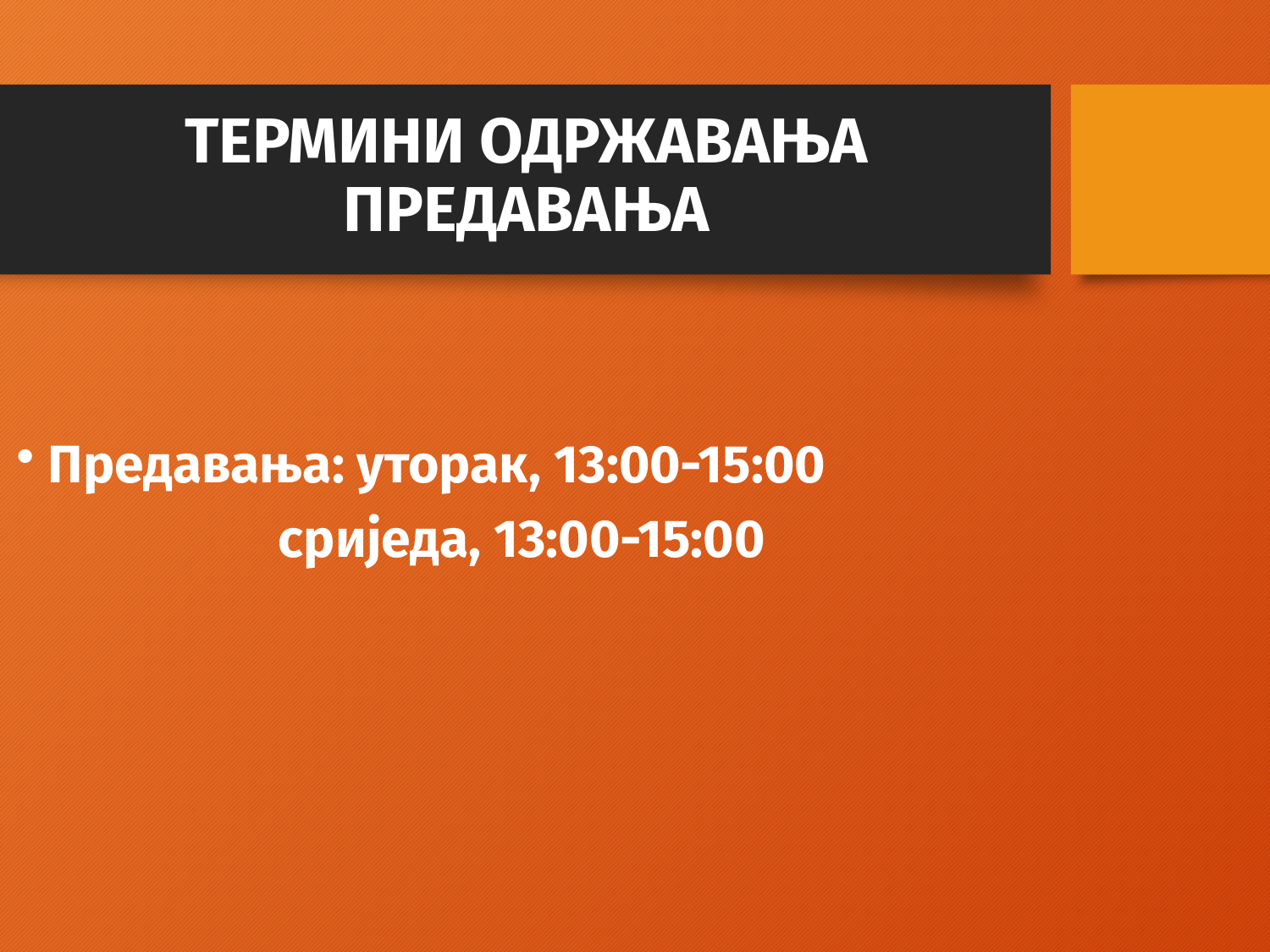

# ТЕРМИНИ ОДРЖАВАЊА ПРЕДАВАЊА

Предавања: уторак, 13:00-15:00
                     сриједа, 13:00-15:00